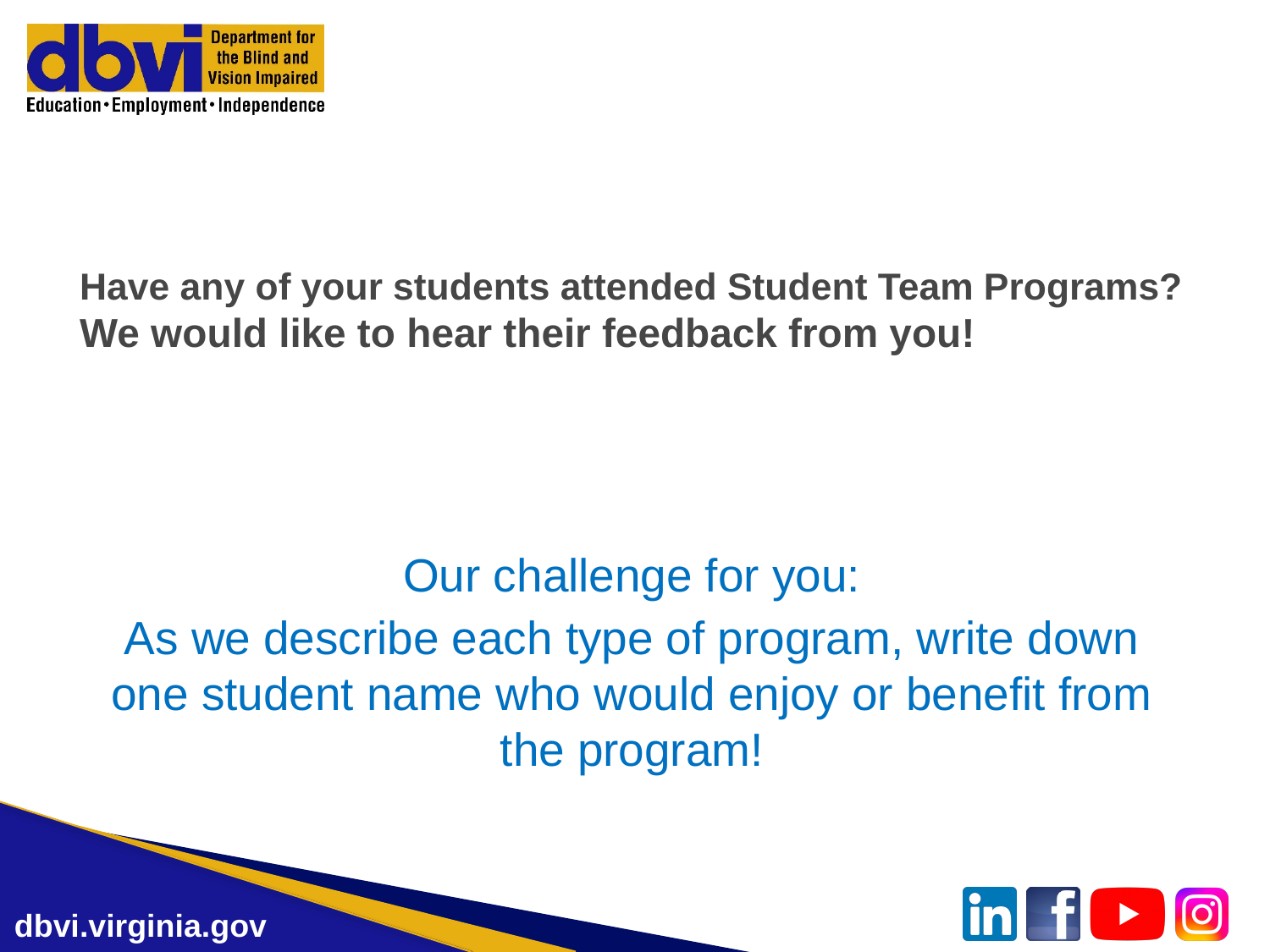

# Have any of your students attended Student Team Programs? We would like to hear their feedback from you!

Our challenge for you:
As we describe each type of program, write down one student name who would enjoy or benefit from the program!